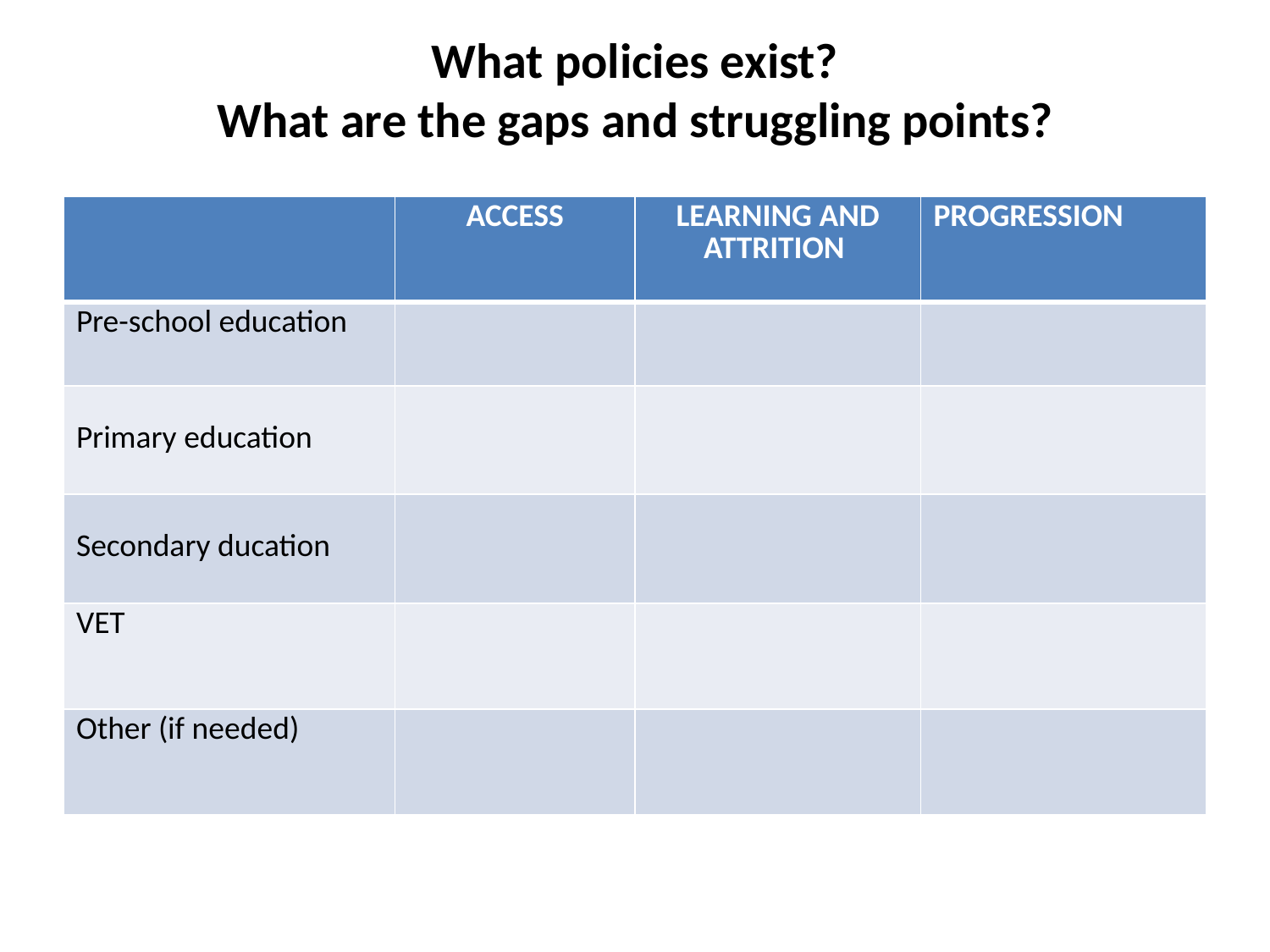

# What policies exist? What are the gaps and struggling points?
|  | ACCESS | LEARNING AND ATTRITION | PROGRESSION |
| --- | --- | --- | --- |
| Pre-school education |  |  |  |
| Primary education |  |  |  |
| Secondary ducation |  |  |  |
| VET |  |  |  |
| Other (if needed) |  |  |  |